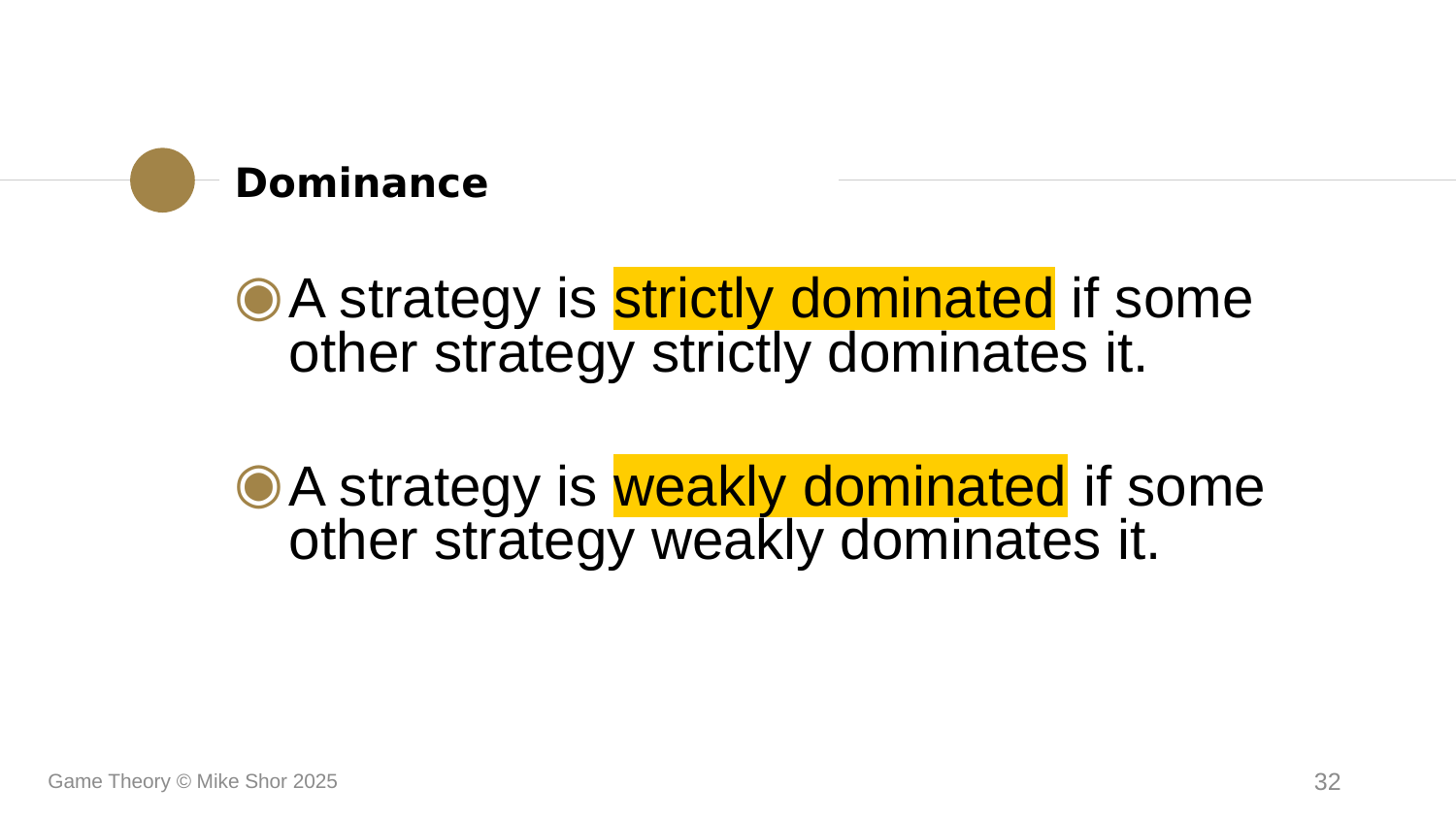

# Dominance
A strategy is strictly dominated if some other strategy strictly dominates it.

A strategy is weakly dominated if some other strategy weakly dominates it.
Game Theory © Mike Shor 2025
32